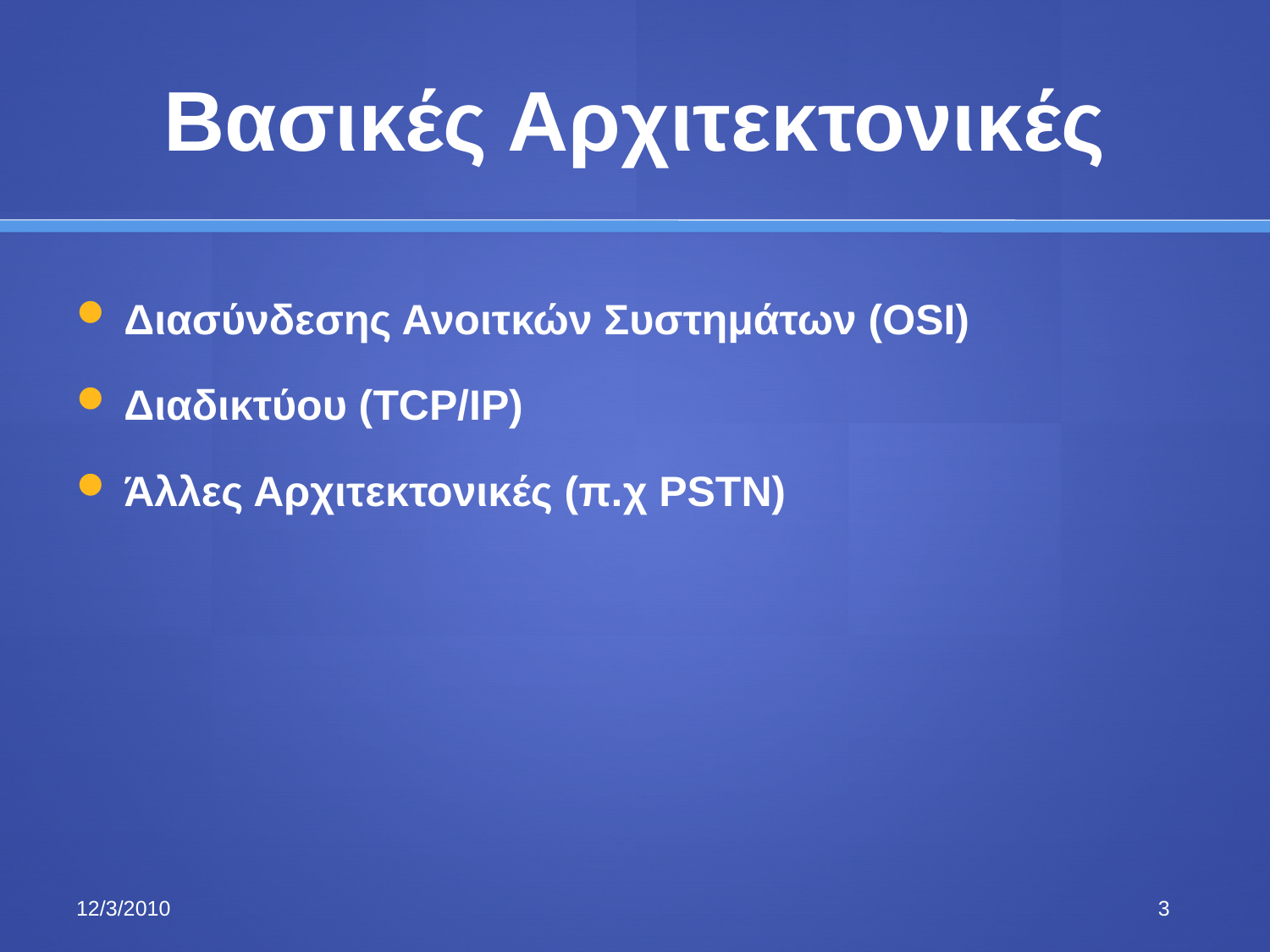

# Βασικές Αρχιτεκτονικές
Διασύνδεσης Ανοιτκών Συστημάτων (OSI)
Διαδικτύου (TCP/IP)
Άλλες Αρχιτεκτονικές (π.χ PSTN)

12/3/2010
3